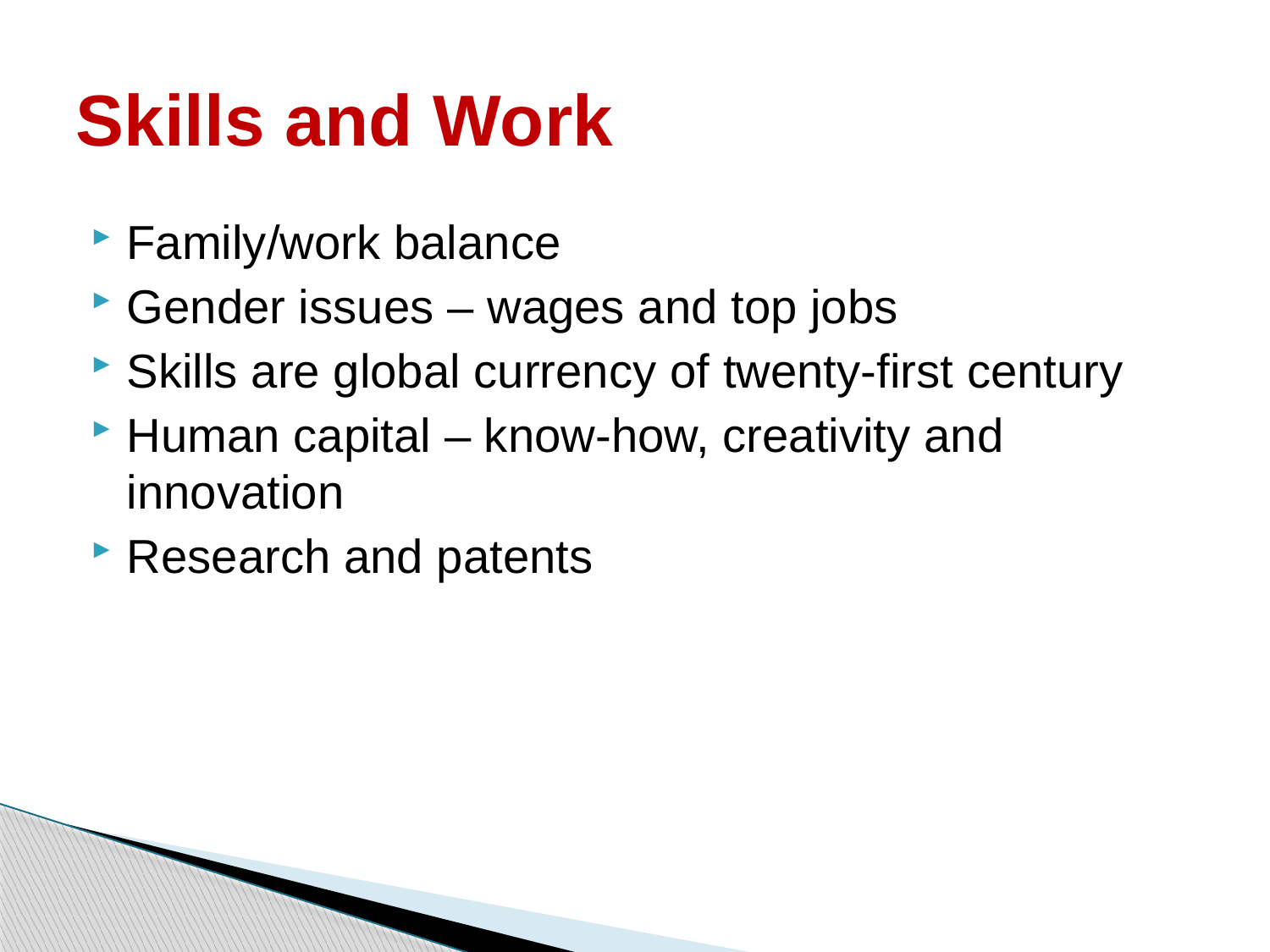

# Skills and Work
Family/work balance
Gender issues – wages and top jobs
Skills are global currency of twenty-first century
Human capital – know-how, creativity and innovation
Research and patents